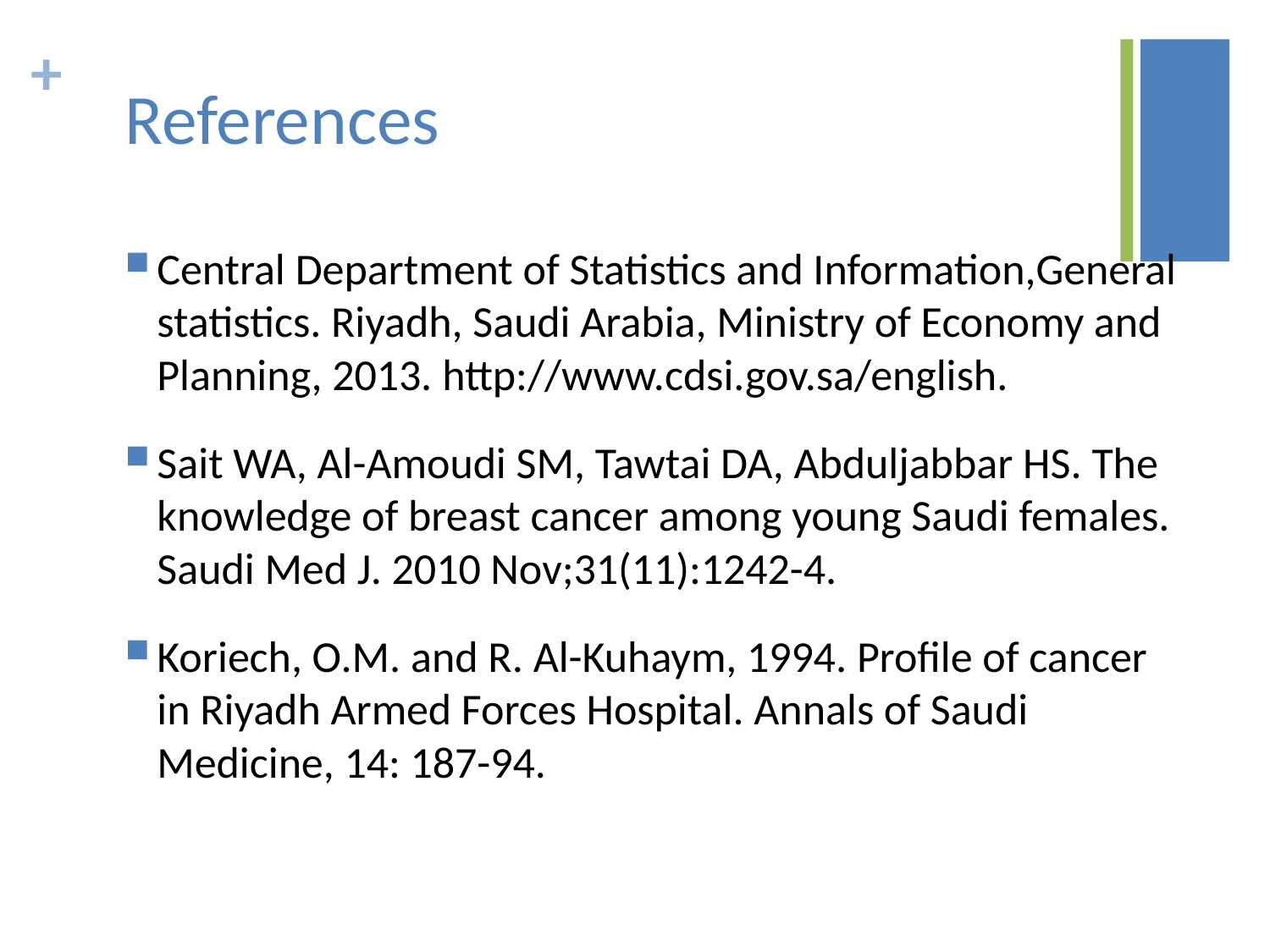

# References
Central Department of Statistics and Information,General statistics. Riyadh, Saudi Arabia, Ministry of Economy and Planning, 2013. http://www.cdsi.gov.sa/english.
Sait WA, Al-Amoudi SM, Tawtai DA, Abduljabbar HS. The knowledge of breast cancer among young Saudi females. Saudi Med J. 2010 Nov;31(11):1242-4.
Koriech, O.M. and R. Al-Kuhaym, 1994. Profile of cancer in Riyadh Armed Forces Hospital. Annals of Saudi Medicine, 14: 187-94.